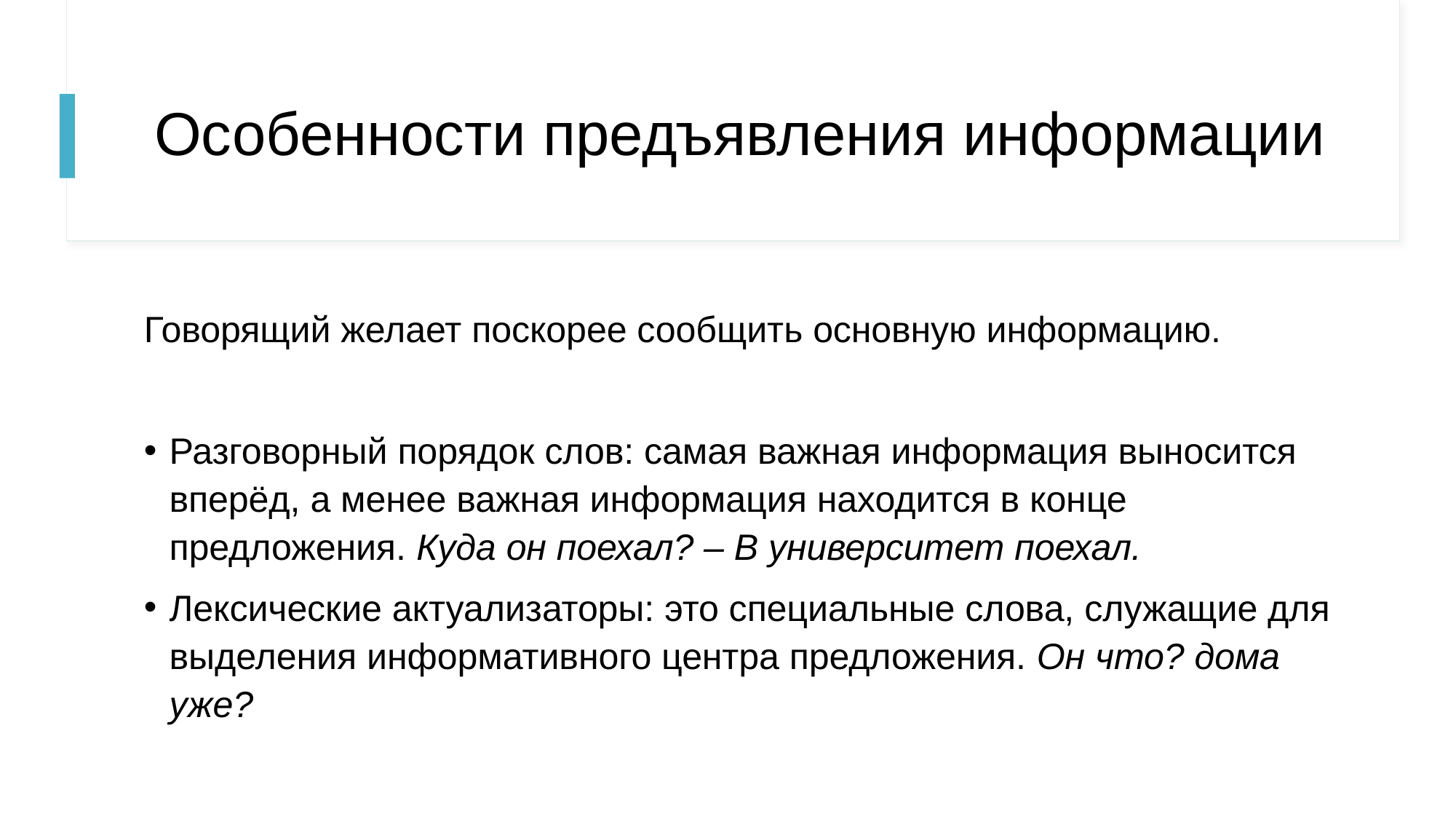

# Особенности предъявления информации
Говорящий желает поскорее сообщить основную информацию.

Разговорный порядок слов: самая важная информация выносится вперёд, а менее важная информация находится в конце предложения. Куда он поехал? – В университет поехал.
Лексические актуализаторы: это специальные слова, служащие для выделения информативного центра предложения. Он что? дома уже?